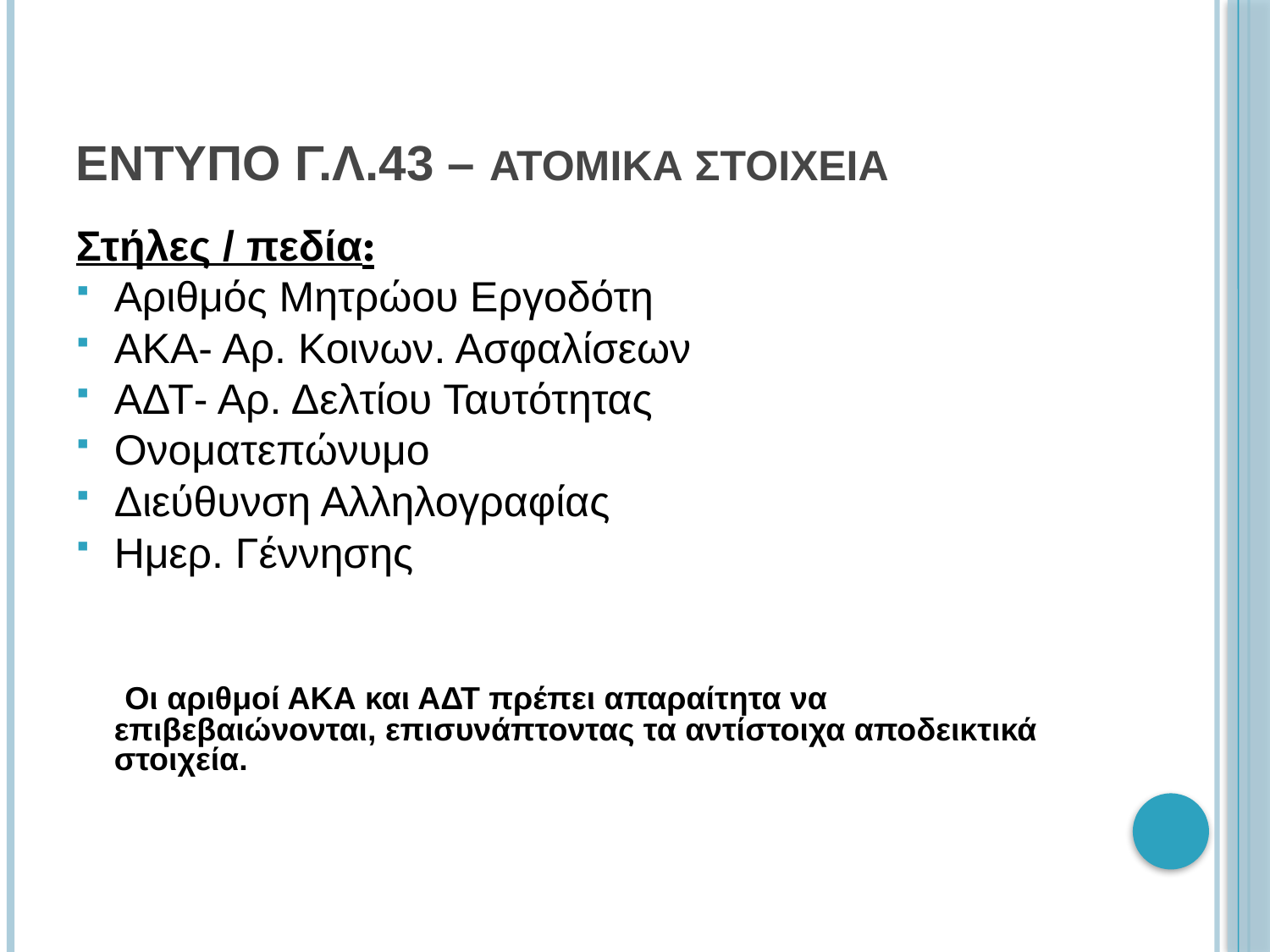

# ΕΝΤΥΠΟ Γ.Λ.43 – ΑΤΟΜΙΚΑ ΣΤΟΙΧΕΙΑ
Στήλες / πεδία:
Αριθμός Μητρώου Εργοδότη
ΑΚΑ- Αρ. Κοινων. Ασφαλίσεων
ΑΔΤ- Αρ. Δελτίου Ταυτότητας
Ονοματεπώνυμο
Διεύθυνση Αλληλογραφίας
Ημερ. Γέννησης

     Οι αριθμοί ΑΚΑ και ΑΔΤ πρέπει απαραίτητα να επιβεβαιώνονται, επισυνάπτοντας τα αντίστοιχα αποδεικτικά στοιχεία.